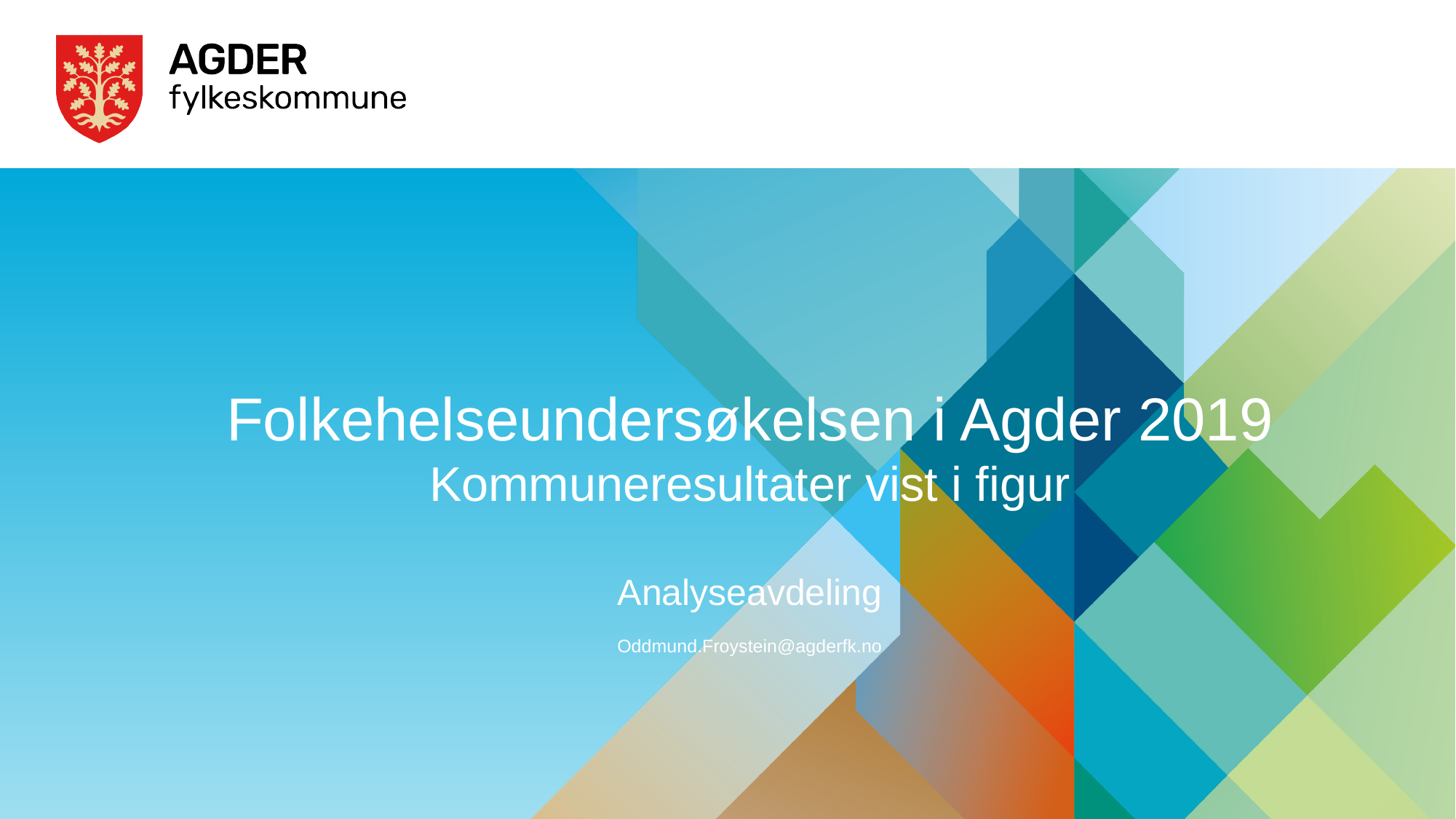

# Folkehelseundersøkelsen i Agder 2019 Kommuneresultater vist i figur Analyseavdeling Oddmund.Froystein@agderfk.no